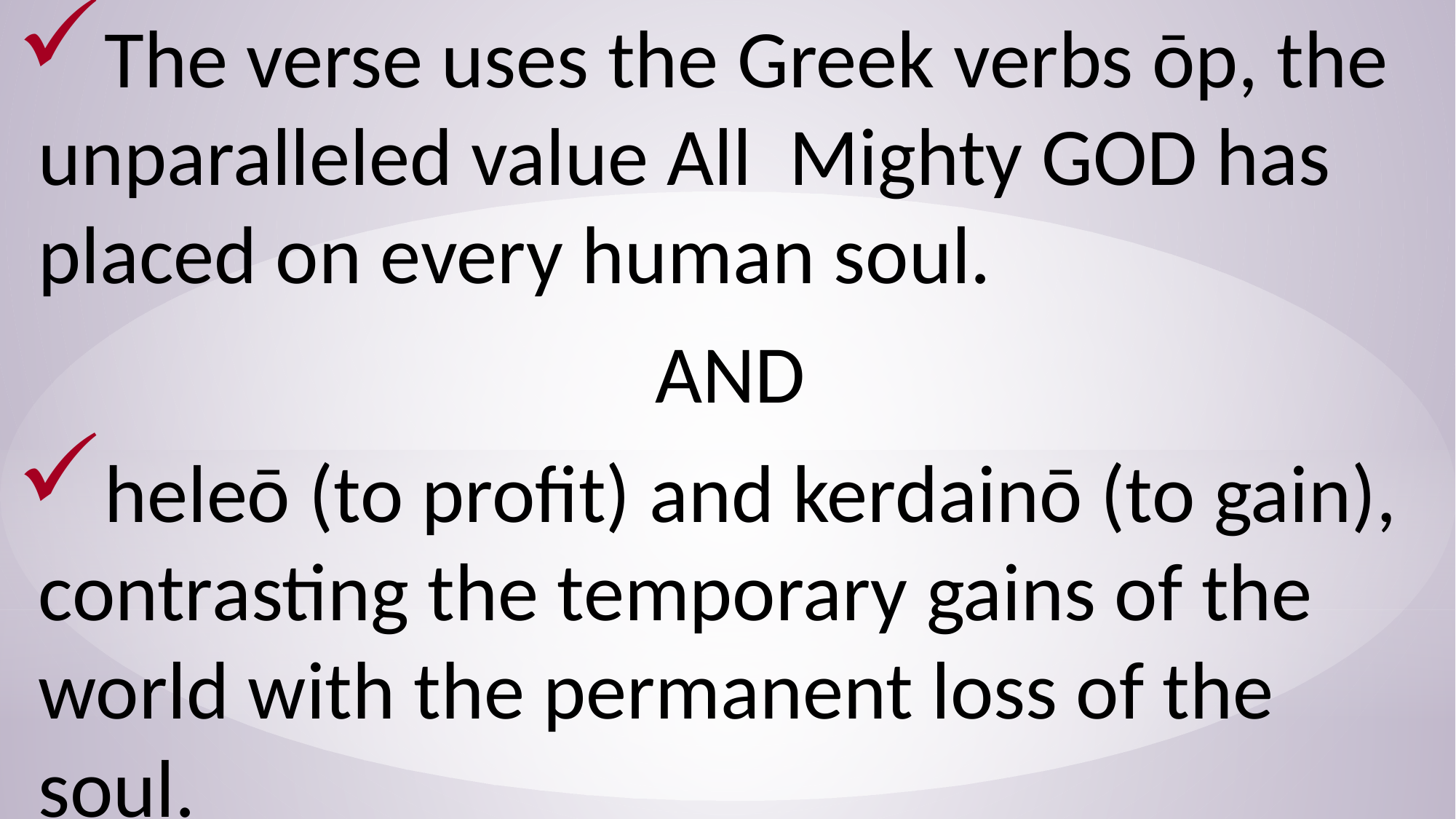

The verse uses the Greek verbs ōp, the unparalleled value All  Mighty GOD has placed on every human soul.
AND
heleō (to profit) and kerdainō (to gain), contrasting the temporary gains of the world with the permanent loss of the soul.